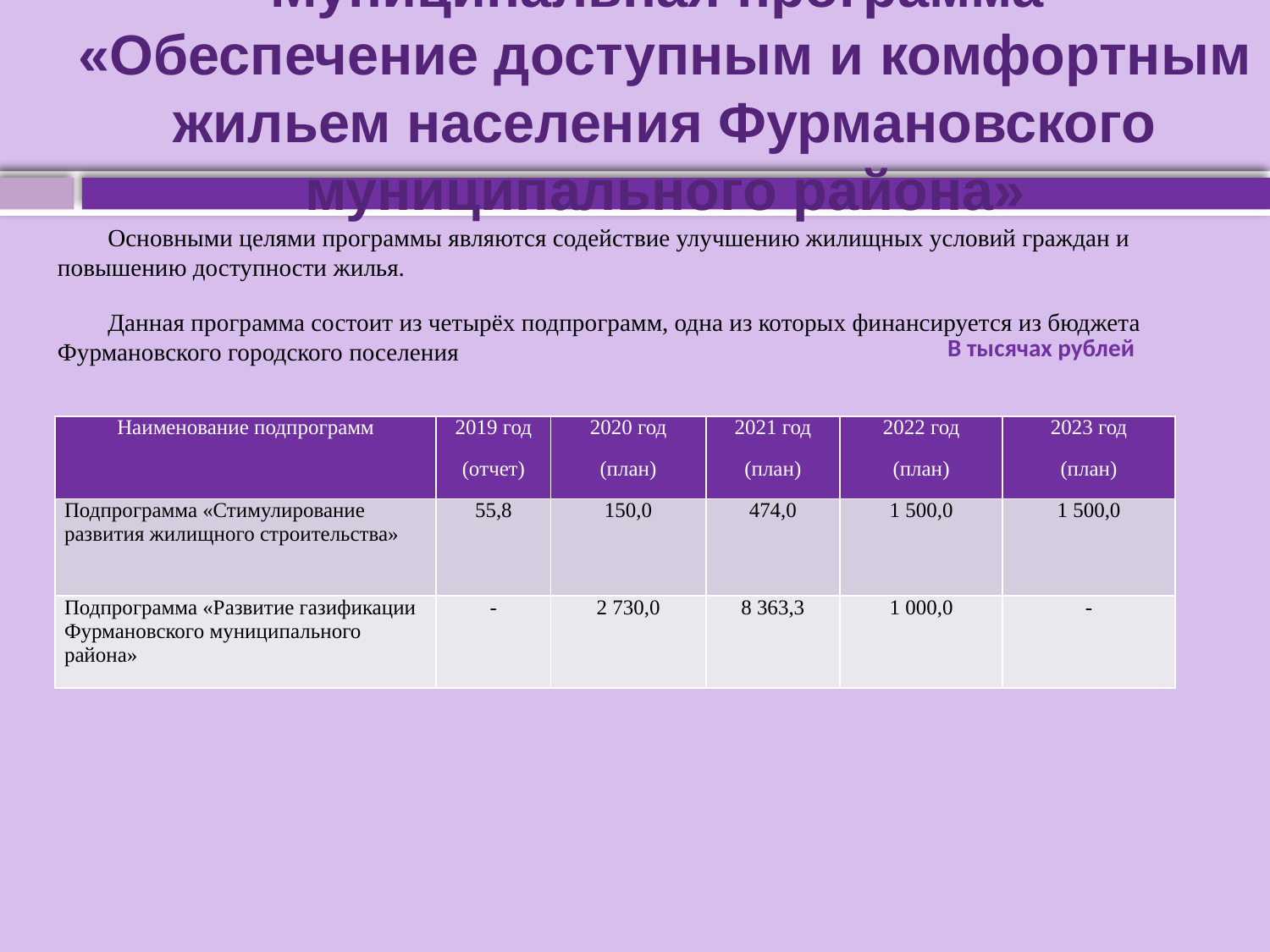

# Муниципальная программа «Обеспечение доступным и комфортным жильем населения Фурмановского муниципального района»
Основными целями программы являются содействие улучшению жилищных условий граждан и повышению доступности жилья.

Данная программа состоит из четырёх подпрограмм, одна из которых финансируется из бюджета Фурмановского городского поселения
В тысячах рублей
| Наименование подпрограмм | 2019 год (отчет) | 2020 год (план) | 2021 год (план) | 2022 год (план) | 2023 год (план) |
| --- | --- | --- | --- | --- | --- |
| Подпрограмма «Стимулирование развития жилищного строительства» | 55,8 | 150,0 | 474,0 | 1 500,0 | 1 500,0 |
| Подпрограмма «Развитие газификации Фурмановского муниципального района» | - | 2 730,0 | 8 363,3 | 1 000,0 | - |